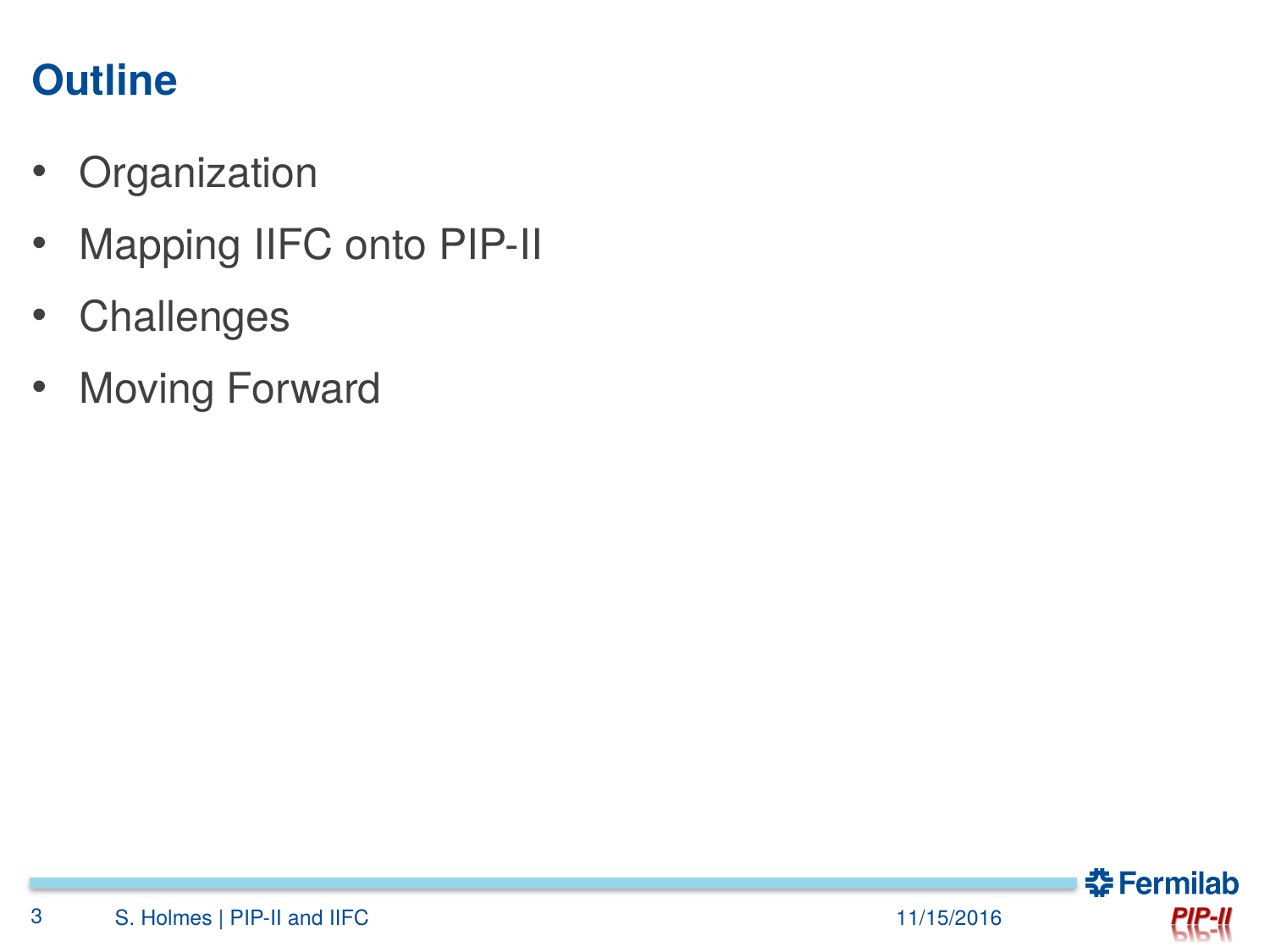

# Outline
Organization
Mapping IIFC onto PIP-II
Challenges
Moving Forward

3
S. Holmes | PIP-II and IIFC
11/15/2016